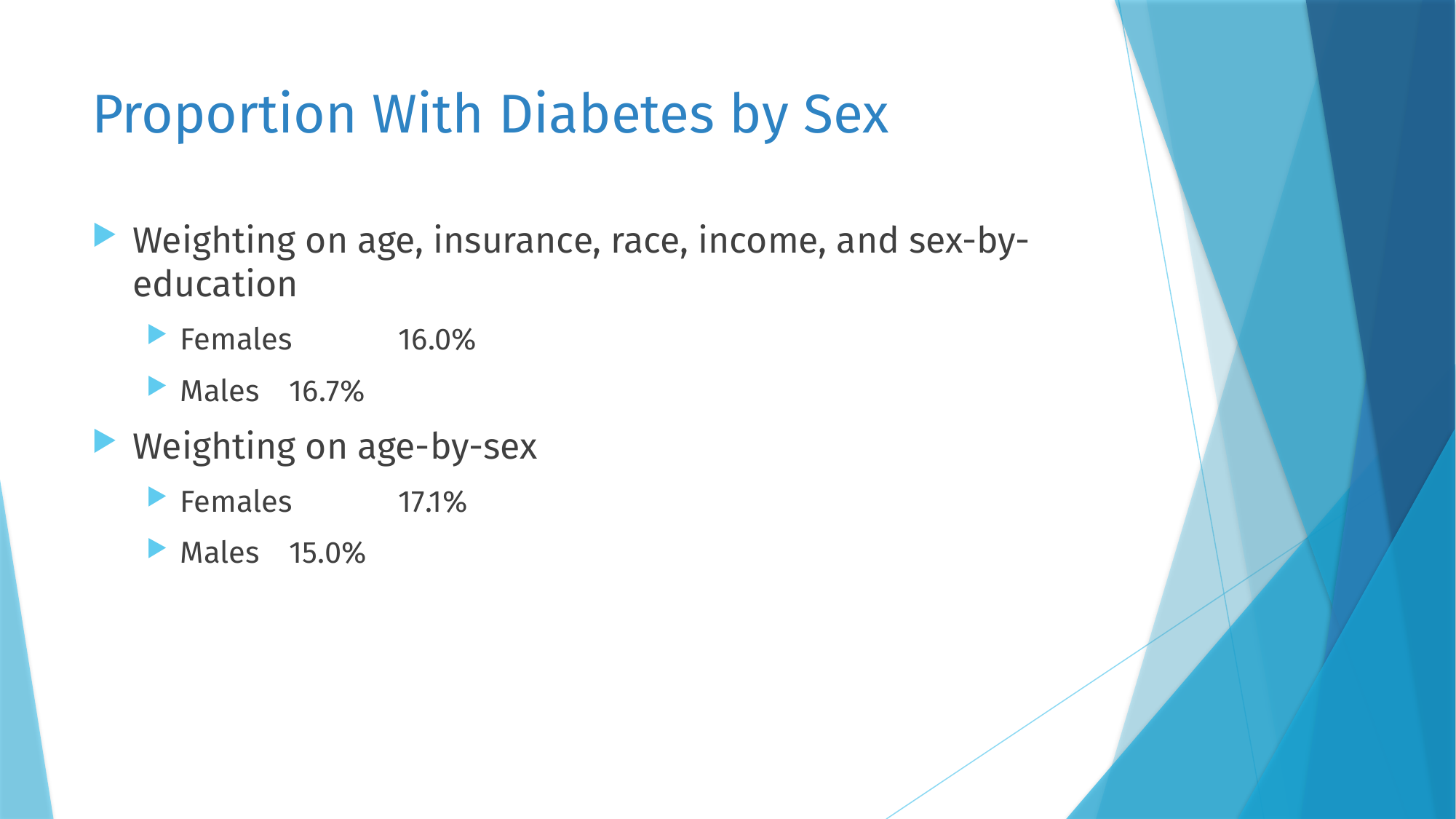

# Proportion With Diabetes by Sex
Weighting on age, insurance, race, income, and sex-by-education
Females	16.0%
Males	16.7%
Weighting on age-by-sex
Females	17.1%
Males	15.0%